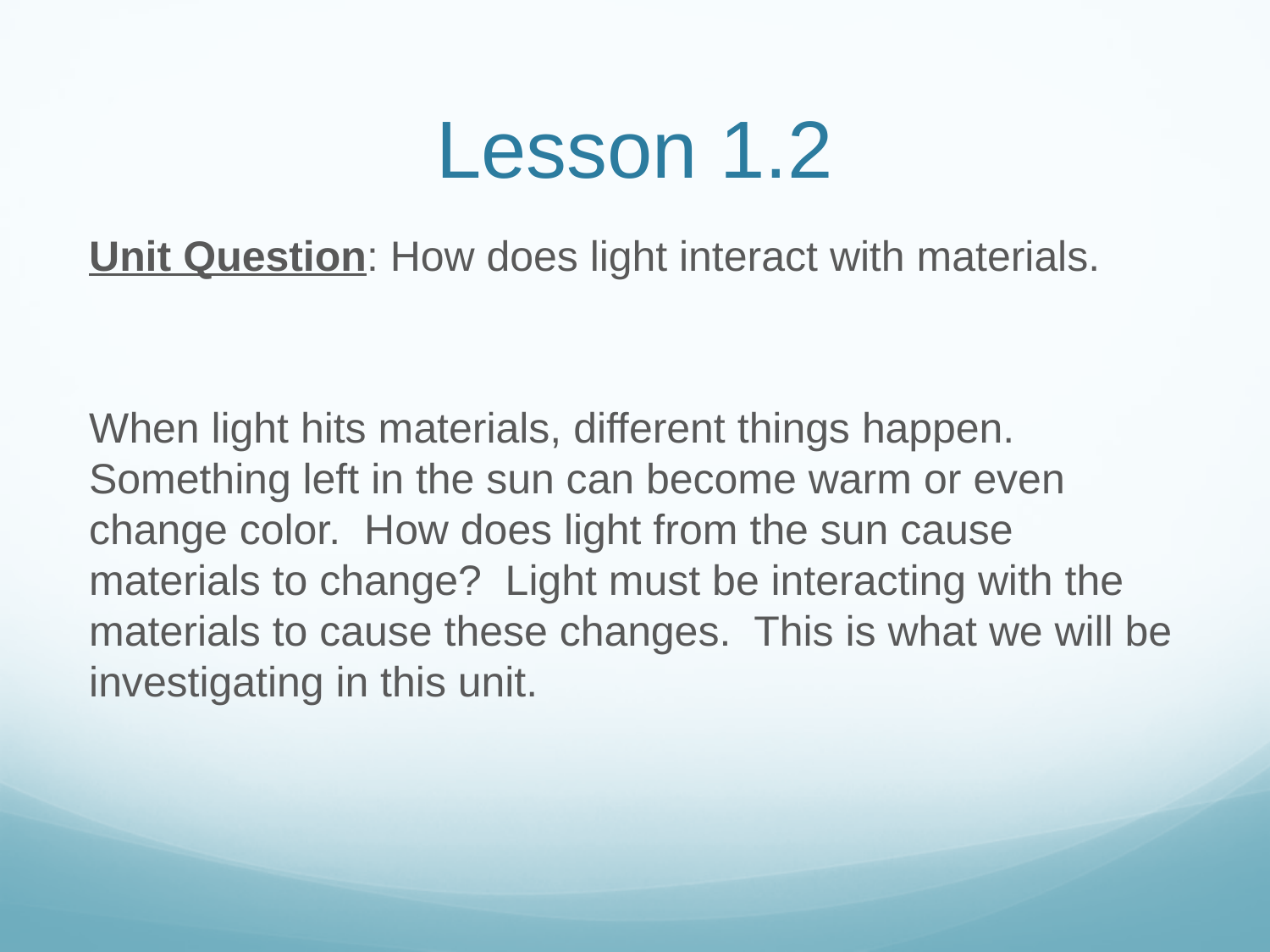

# Lesson 1.2
Unit Question: How does light interact with materials.

When light hits materials, different things happen.  Something left in the sun can become warm or even change color.  How does light from the sun cause materials to change?  Light must be interacting with the materials to cause these changes.  This is what we will be investigating in this unit.